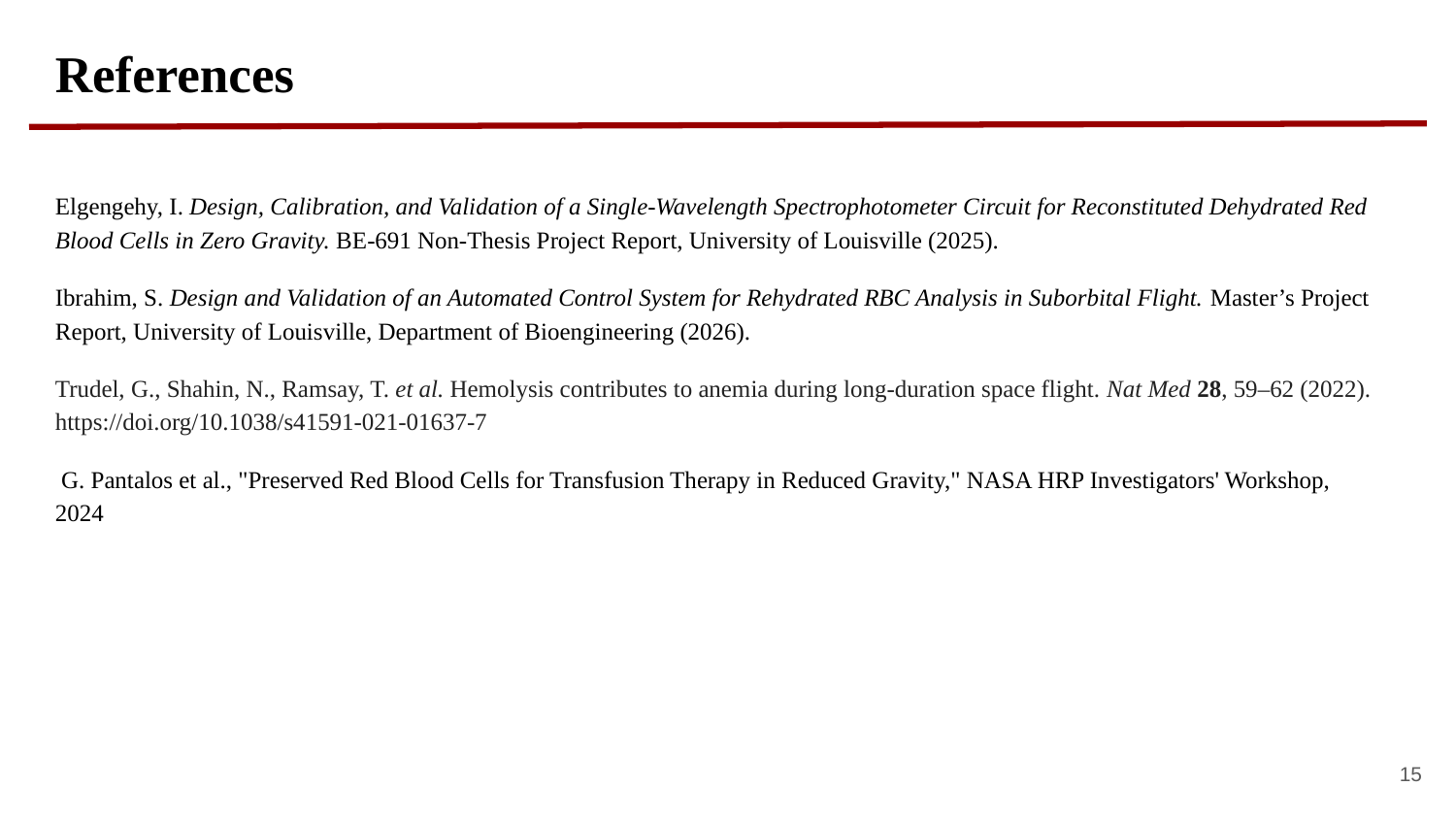

# References
Elgengehy, I. Design, Calibration, and Validation of a Single‑Wavelength Spectrophotometer Circuit for Reconstituted Dehydrated Red Blood Cells in Zero Gravity. BE‑691 Non‑Thesis Project Report, University of Louisville (2025).
Ibrahim, S. Design and Validation of an Automated Control System for Rehydrated RBC Analysis in Suborbital Flight. Master’s Project Report, University of Louisville, Department of Bioengineering (2026).
Trudel, G., Shahin, N., Ramsay, T. et al. Hemolysis contributes to anemia during long-duration space flight. Nat Med 28, 59–62 (2022). https://doi.org/10.1038/s41591-021-01637-7
 G. Pantalos et al., "Preserved Red Blood Cells for Transfusion Therapy in Reduced Gravity," NASA HRP Investigators' Workshop, 2024

15